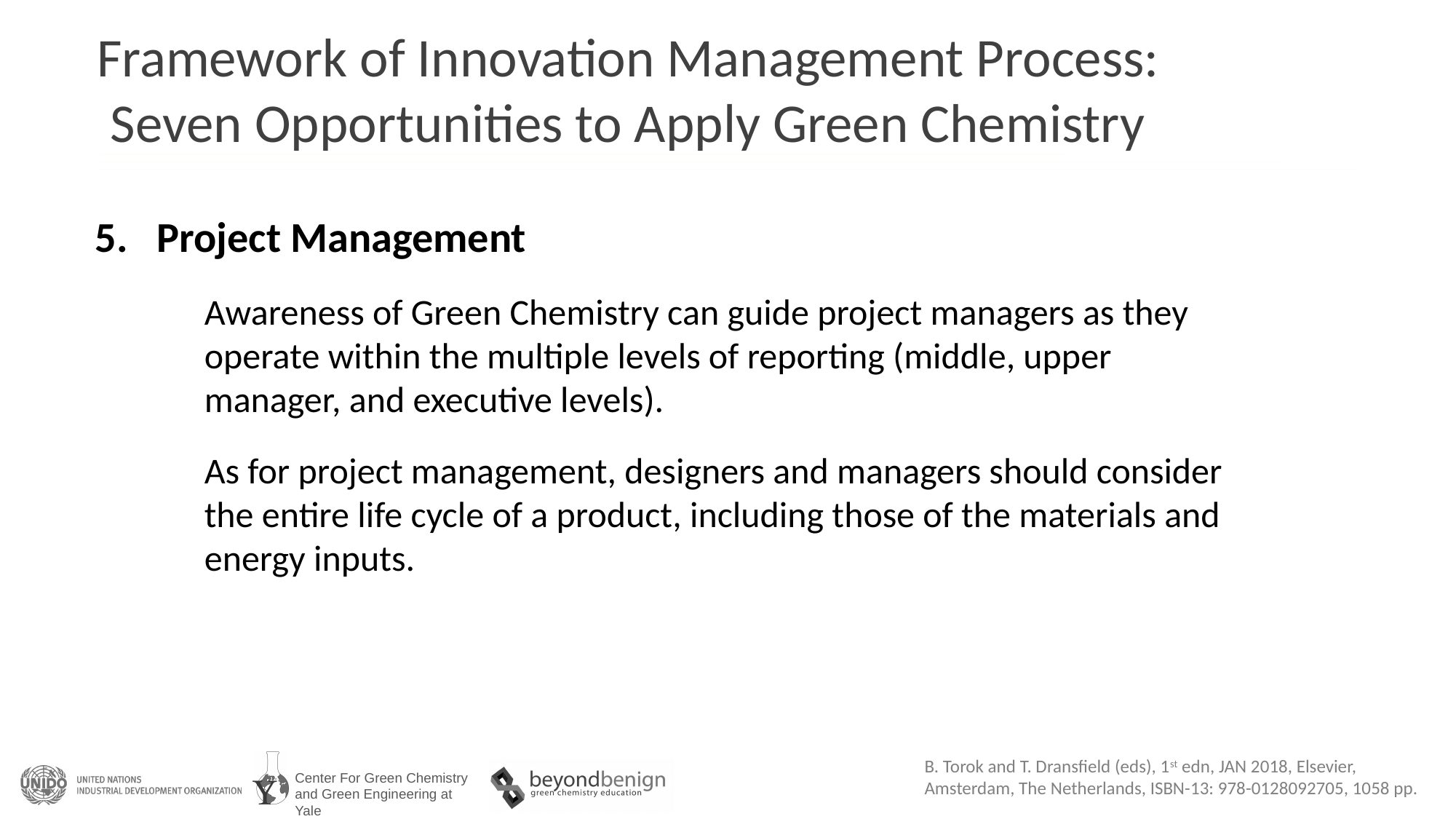

Framework of Innovation Management Process: Seven Opportunities to Apply Green Chemistry
Project Management
Awareness of Green Chemistry can guide project managers as they operate within the multiple levels of reporting (middle, upper manager, and executive levels).
As for project management, designers and managers should consider the entire life cycle of a product, including those of the materials and energy inputs.
B. Torok and T. Dransfield (eds), 1st edn, JAN 2018, Elsevier, Amsterdam, The Netherlands, ISBN-13: 978-0128092705, 1058 pp.